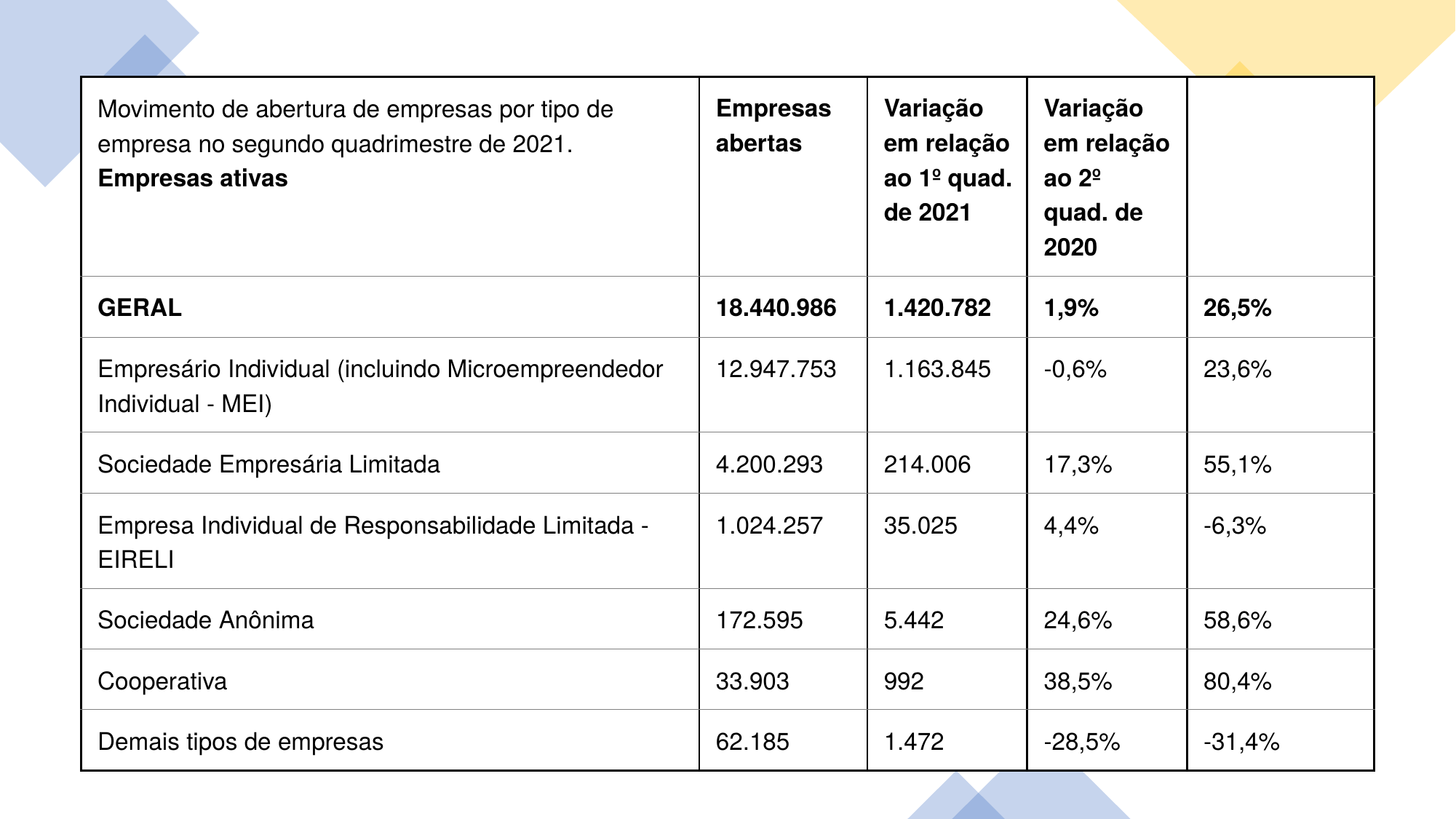

| Movimento de abertura de empresas por tipo de empresa no segundo quadrimestre de 2021. Empresas ativas | Empresas abertas | Variação em relação ao 1º quad. de 2021 | Variação em relação ao 2º  quad. de 2020 |  |
| --- | --- | --- | --- | --- |
| GERAL | 18.440.986 | 1.420.782 | 1,9% | 26,5% |
| Empresário Individual (incluindo Microempreendedor Individual - MEI) | 12.947.753 | 1.163.845 | -0,6% | 23,6% |
| Sociedade Empresária Limitada | 4.200.293 | 214.006 | 17,3% | 55,1% |
| Empresa Individual de Responsabilidade Limitada - EIRELI | 1.024.257 | 35.025 | 4,4% | -6,3% |
| Sociedade Anônima | 172.595 | 5.442 | 24,6% | 58,6% |
| Cooperativa | 33.903 | 992 | 38,5% | 80,4% |
| Demais tipos de empresas | 62.185 | 1.472 | -28,5% | -31,4% |